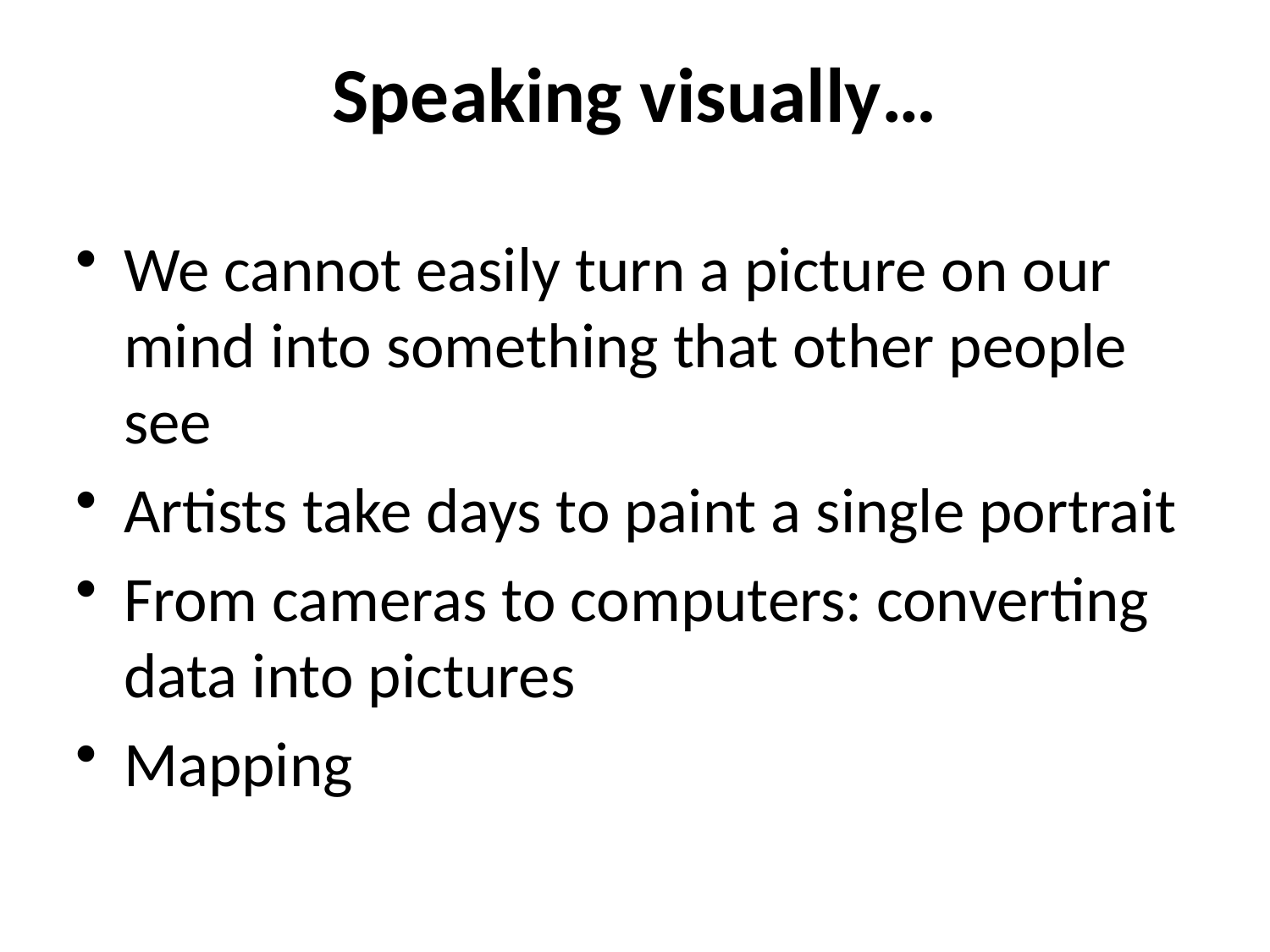

Speaking visually…
We cannot easily turn a picture on our mind into something that other people see
Artists take days to paint a single portrait
From cameras to computers: converting data into pictures
Mapping